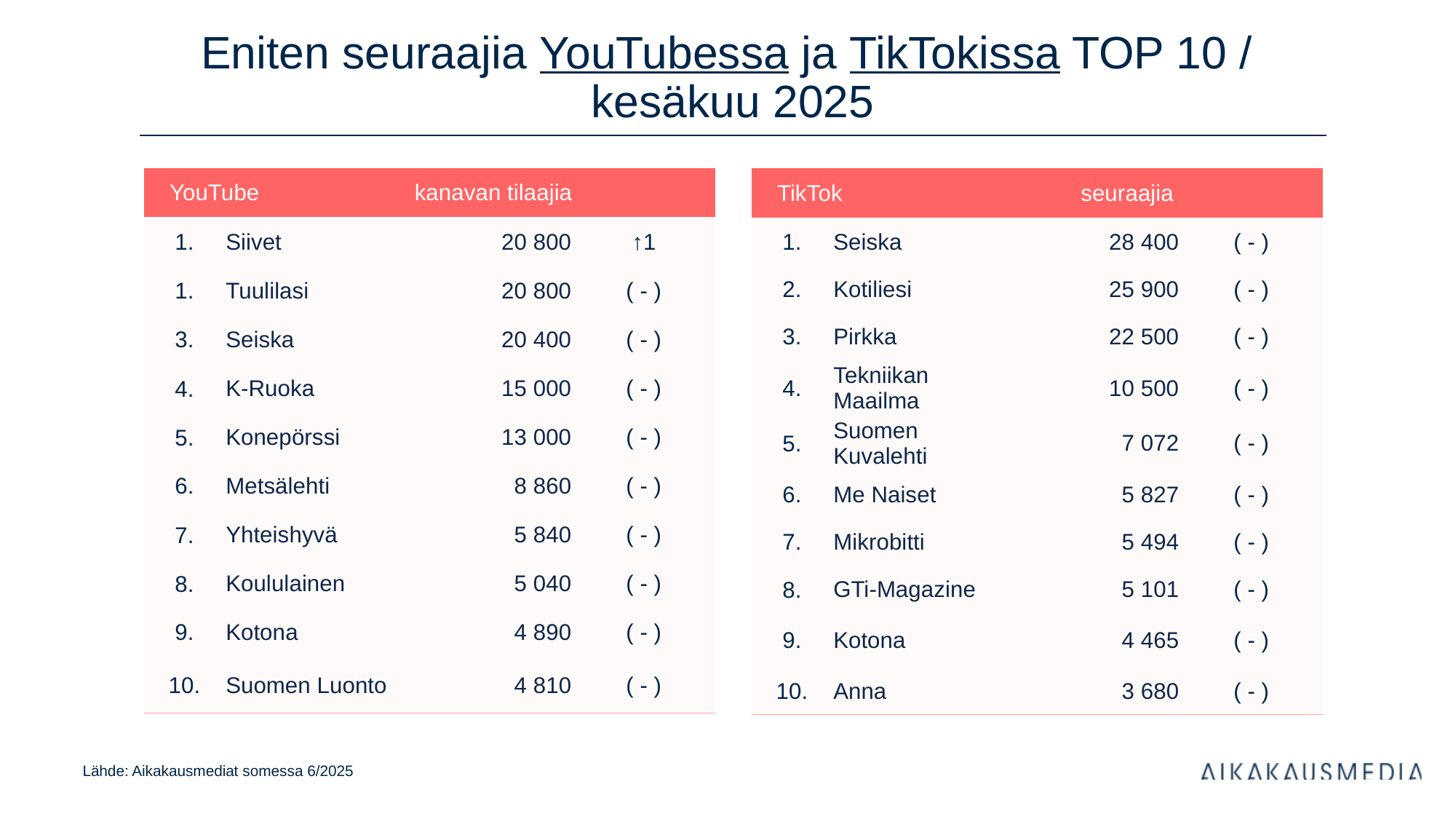

# Eniten seuraajia YouTubessa ja TikTokissa TOP 10 / kesäkuu 2025
| YouTube |  | kanavan tilaajia |  |
| --- | --- | --- | --- |
| 1. | Siivet | 20 800 | ↑1 |
| 1. | Tuulilasi | 20 800 | ( - ) |
| 3. | Seiska | 20 400 | ( - ) |
| 4. | K-Ruoka | 15 000 | ( - ) |
| 5. | Konepörssi | 13 000 | ( - ) |
| 6. | Metsälehti | 8 860 | ( - ) |
| 7. | Yhteishyvä | 5 840 | ( - ) |
| 8. | Koululainen | 5 040 | ( - ) |
| 9. | Kotona | 4 890 | ( - ) |
| 10. | Suomen Luonto | 4 810 | ( - ) |
| TikTok |  | seuraajia |  |
| --- | --- | --- | --- |
| 1. | Seiska | 28 400 | ( - ) |
| 2. | Kotiliesi | 25 900 | ( - ) |
| 3. | Pirkka | 22 500 | ( - ) |
| 4. | Tekniikan Maailma | 10 500 | ( - ) |
| 5. | Suomen Kuvalehti | 7 072 | ( - ) |
| 6. | Me Naiset | 5 827 | ( - ) |
| 7. | Mikrobitti | 5 494 | ( - ) |
| 8. | GTi-Magazine | 5 101 | ( - ) |
| 9. | Kotona | 4 465 | ( - ) |
| 10. | Anna | 3 680 | ( - ) |